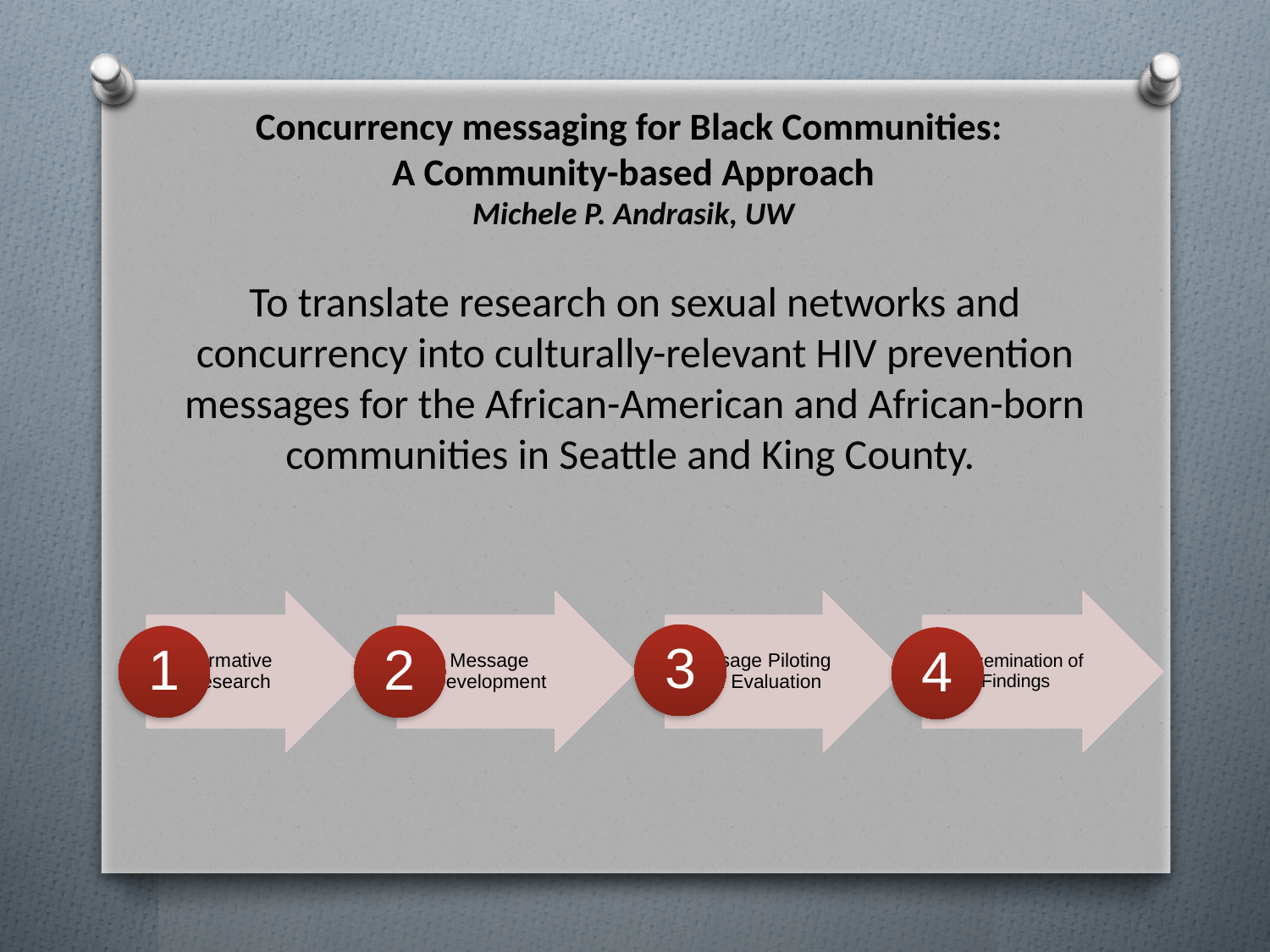

# Concurrency messaging for Black Communities: A Community-based Approach Michele P. Andrasik, UW
To translate research on sexual networks and concurrency into culturally-relevant HIV prevention messages for the African-American and African-born communities in Seattle and King County.
Formative Research
1
Message Development
2
Message Piloting and Evaluation
3
Dissemination of Findings
4